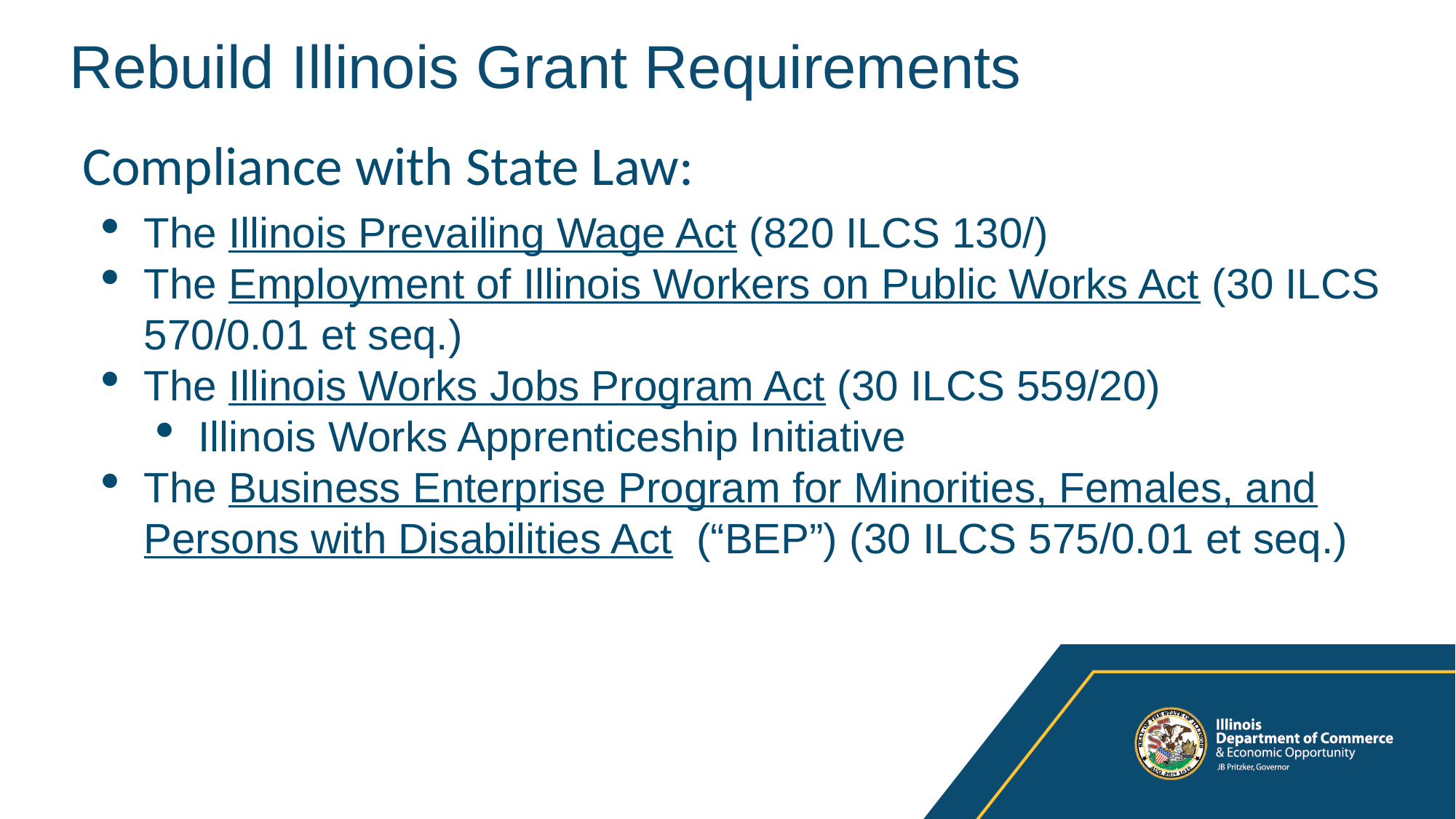

# Rebuild Illinois Grant Requirements
Compliance with State Law:
The Illinois Prevailing Wage Act (820 ILCS 130/)
The Employment of Illinois Workers on Public Works Act (30 ILCS 570/0.01 et seq.)
The Illinois Works Jobs Program Act (30 ILCS 559/20)
Illinois Works Apprenticeship Initiative
The Business Enterprise Program for Minorities, Females, and Persons with Disabilities Act  (“BEP”) (30 ILCS 575/0.01 et seq.)